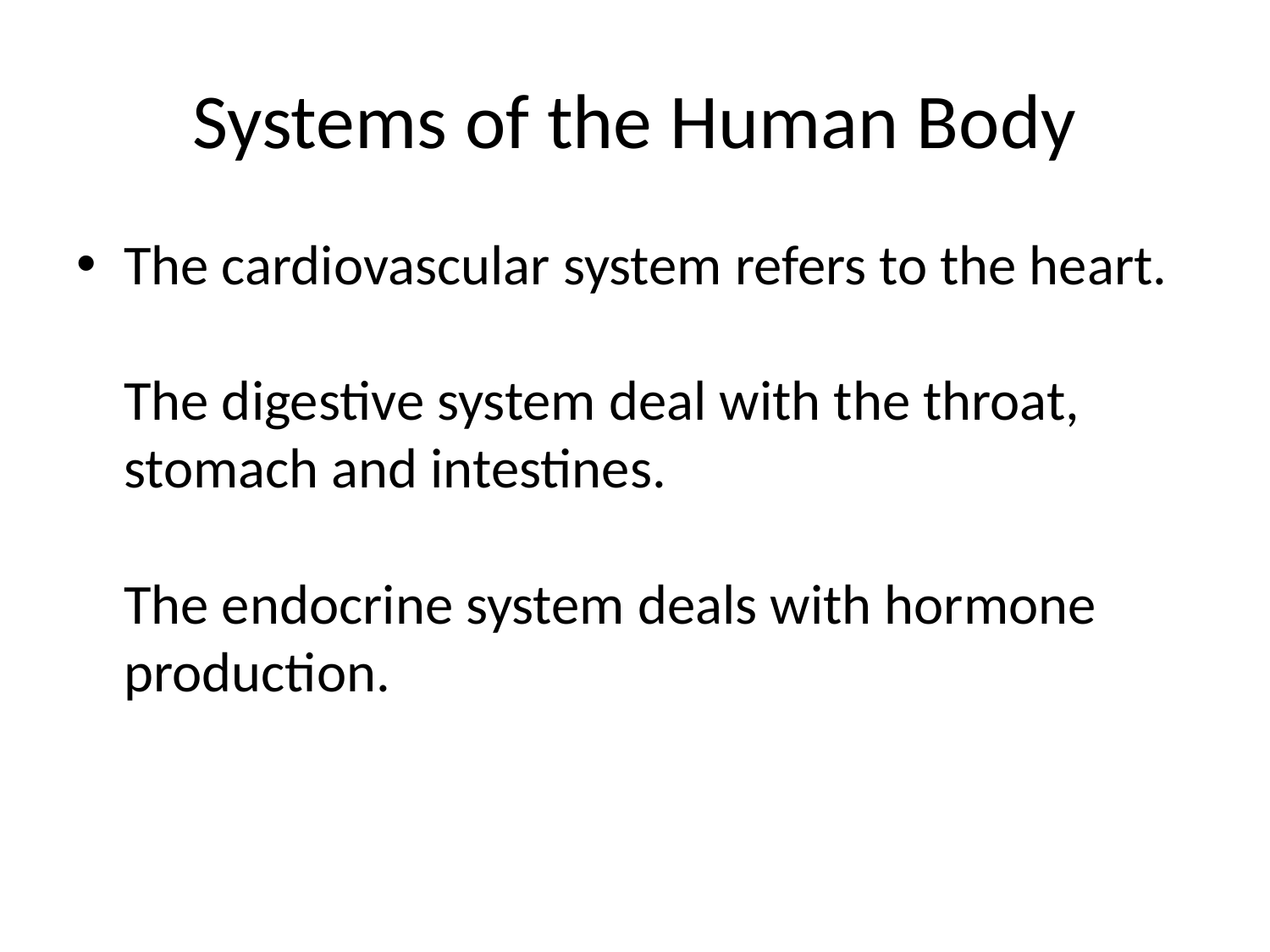

# Systems of the Human Body
The cardiovascular system refers to the heart.
The digestive system deal with the throat, stomach and intestines.
The endocrine system deals with hormone production.